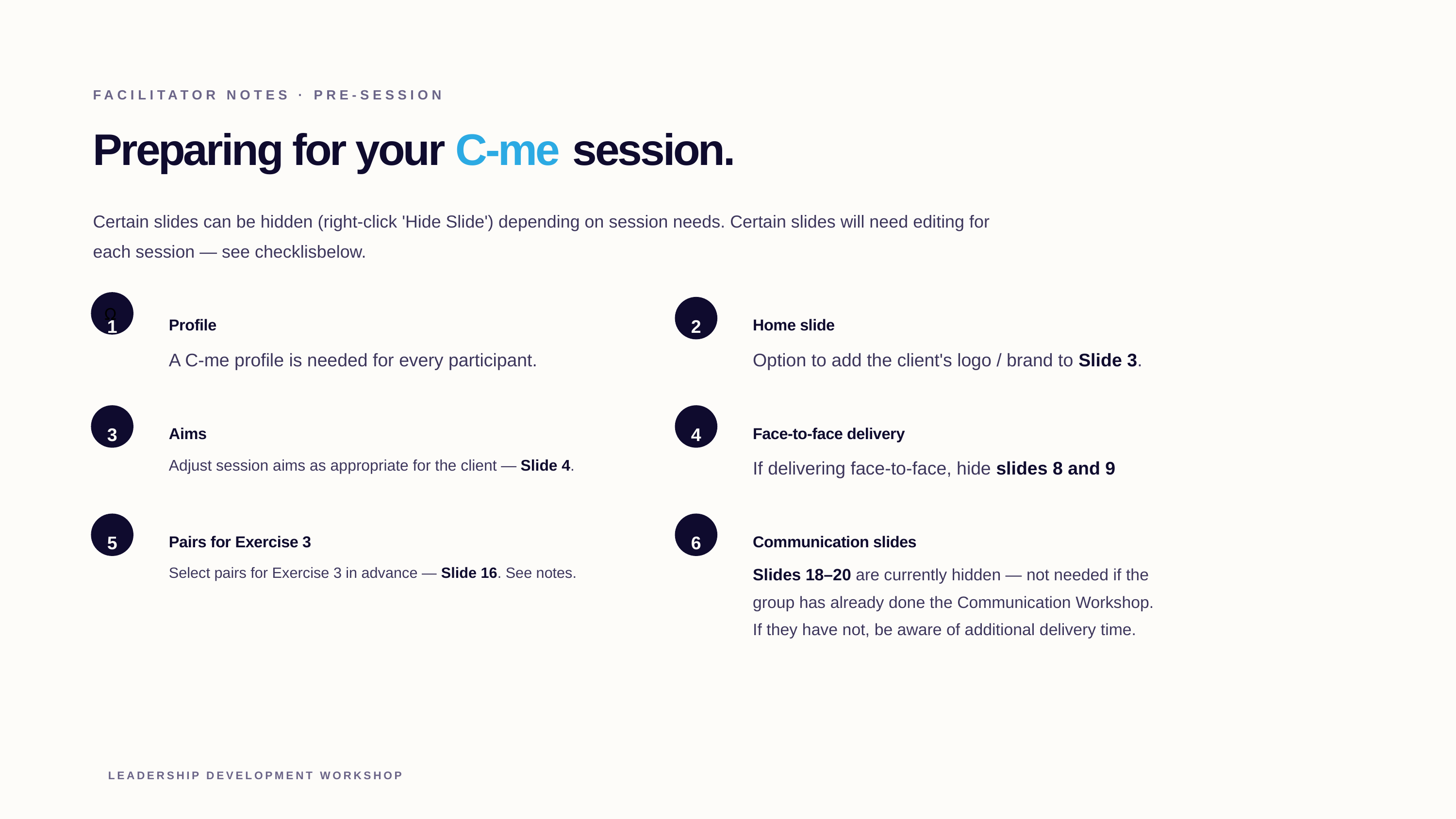

FACILITATOR NOTES · PRE-SESSION
Preparing for your C-me session.
Certain slides can be hidden (right-click 'Hide Slide') depending on session needs. Certain slides will need editing for each session — see checklisbelow.
Ω
1
2

Profile
Home slide
A C-me profile is needed for every participant.
Option to add the client's logo / brand to Slide 3.
3

4

Aims
Face-to-face delivery
Adjust session aims as appropriate for the client — Slide 4.
If delivering face-to-face, hide slides 8 and 9
5

6

Pairs for Exercise 3
Communication slides
Select pairs for Exercise 3 in advance — Slide 16. See notes.
Slides 18–20 are currently hidden — not needed if the group has already done the Communication Workshop. If they have not, be aware of additional delivery time.
LEADERSHIP DEVELOPMENT WORKSHOP